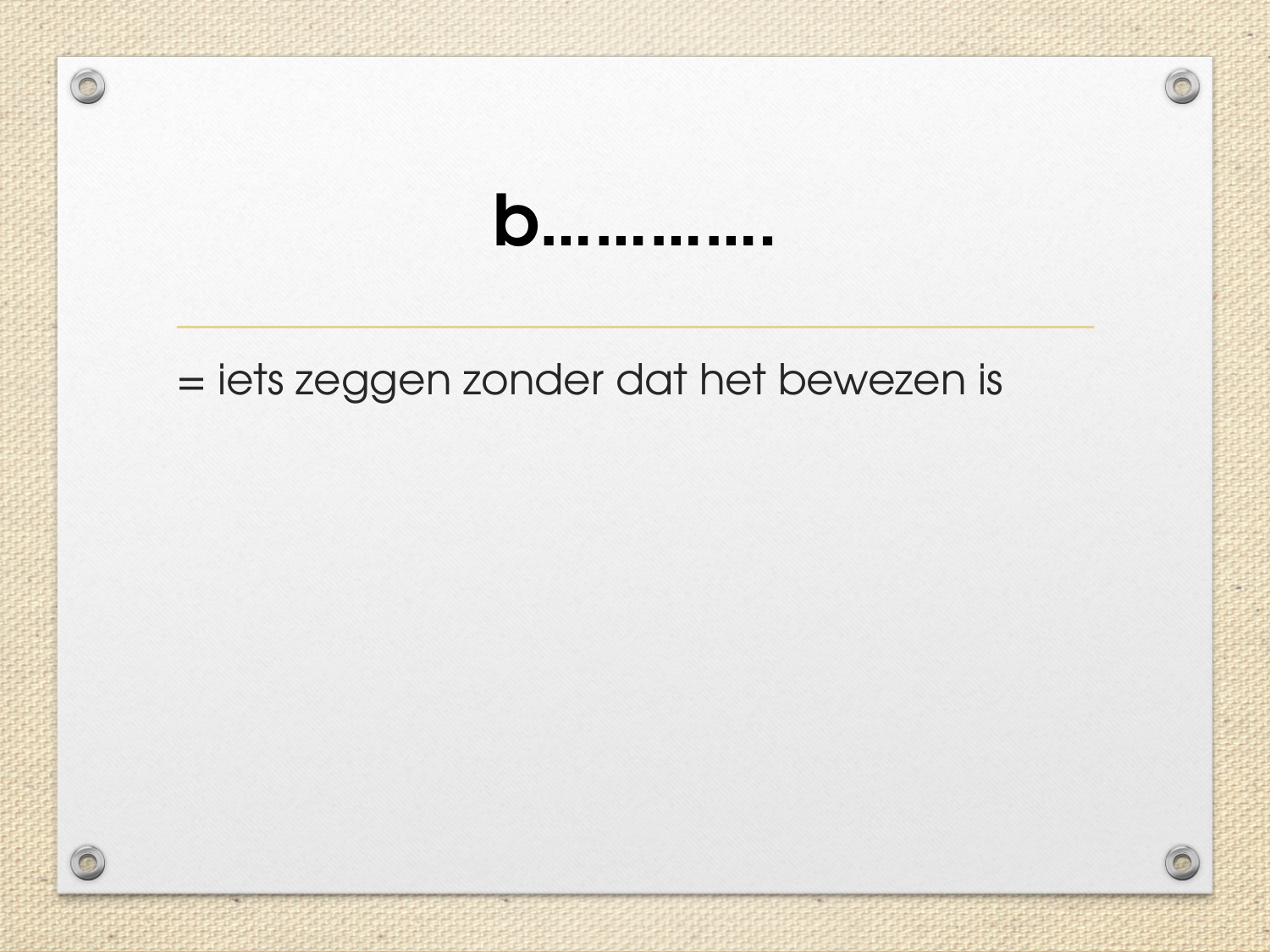

# b………….
= iets zeggen zonder dat het bewezen is